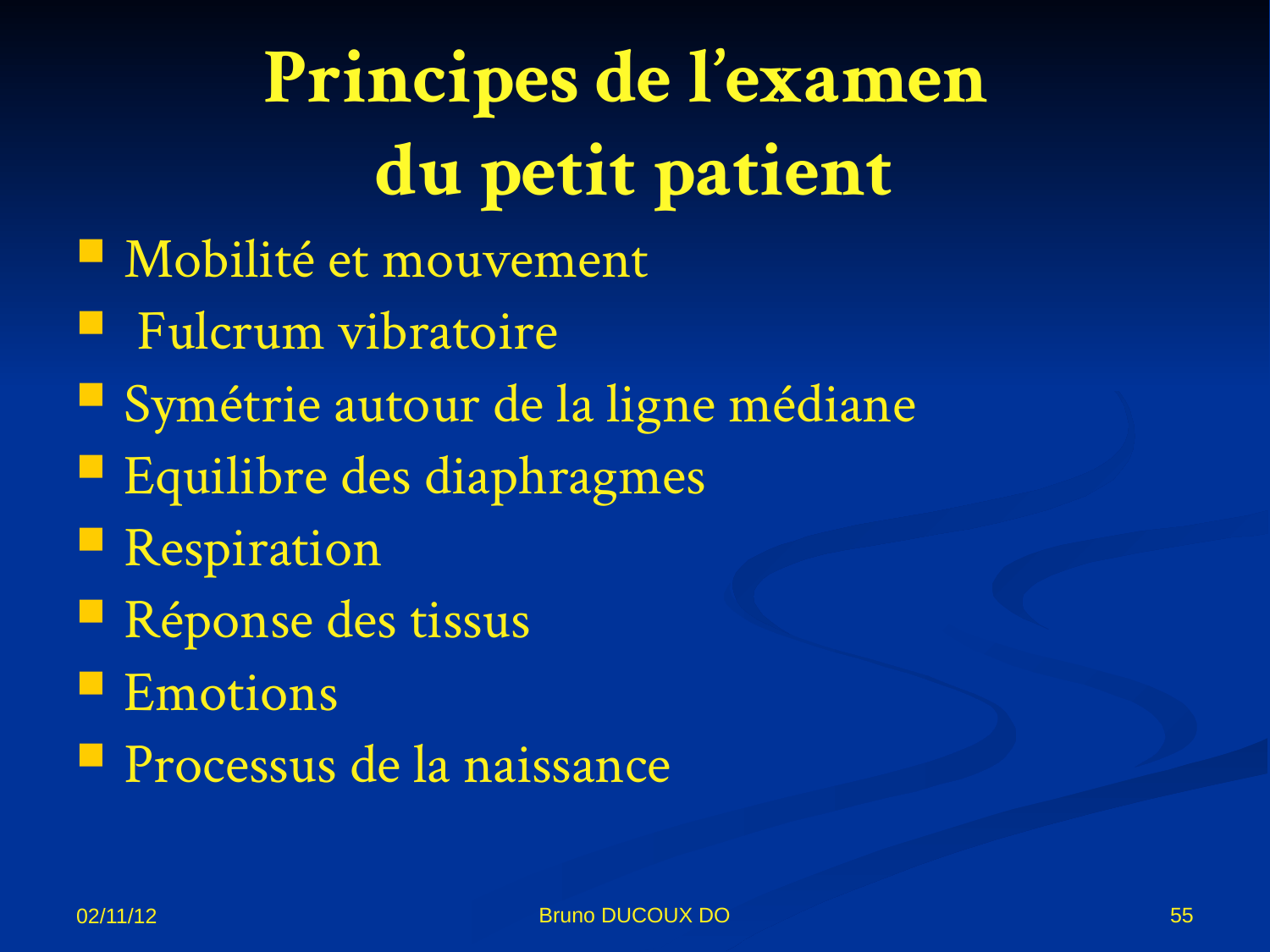

# Principes de l’examen du petit patient
Mobilité et mouvement
 Fulcrum vibratoire
Symétrie autour de la ligne médiane
Equilibre des diaphragmes
Respiration
Réponse des tissus
Emotions
Processus de la naissance
Bruno DUCOUX DO
55
02/11/12